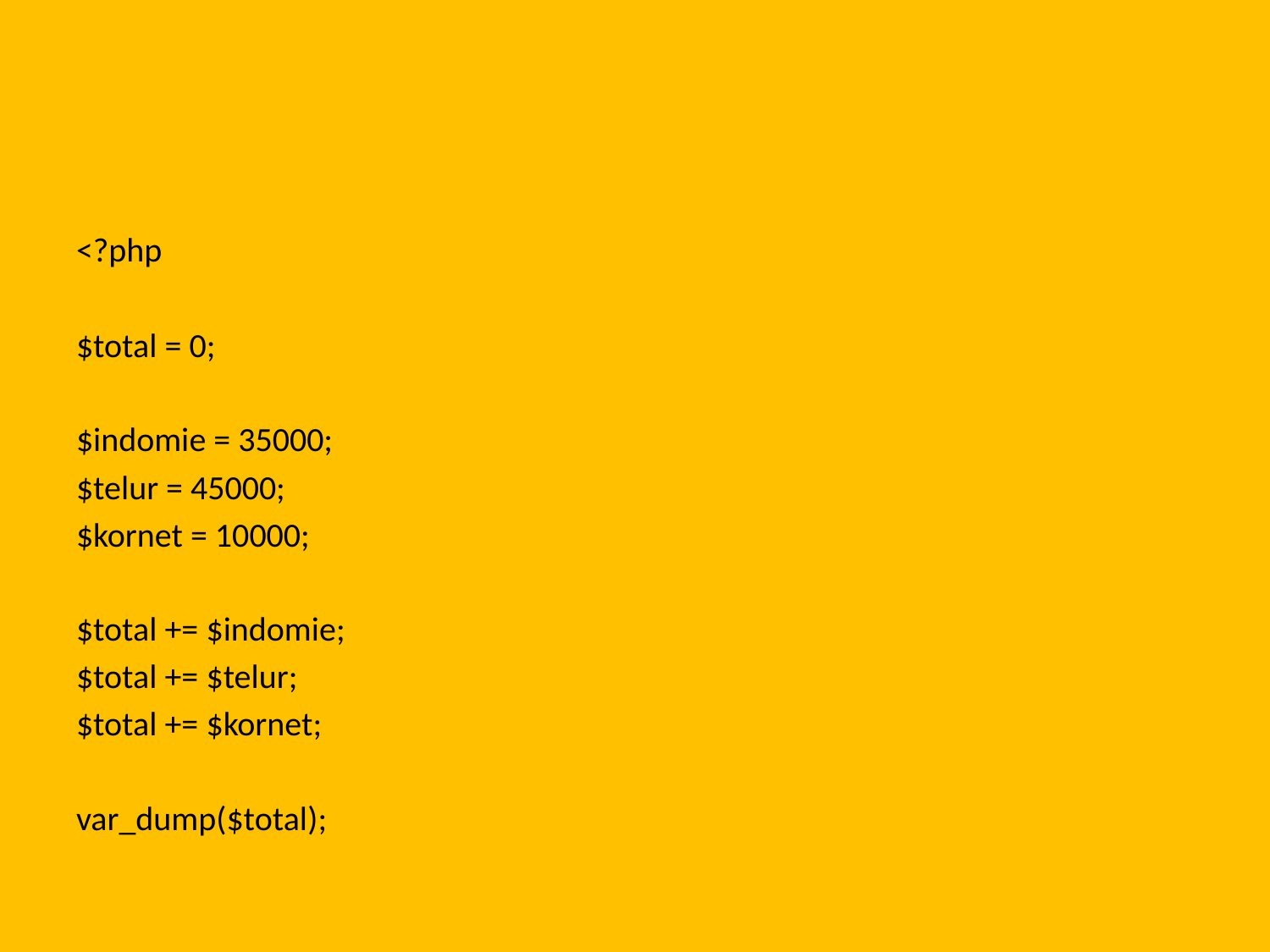

#
<?php

$total = 0;

$indomie = 35000;
$telur = 45000;
$kornet = 10000;

$total += $indomie;
$total += $telur;
$total += $kornet;

var_dump($total);